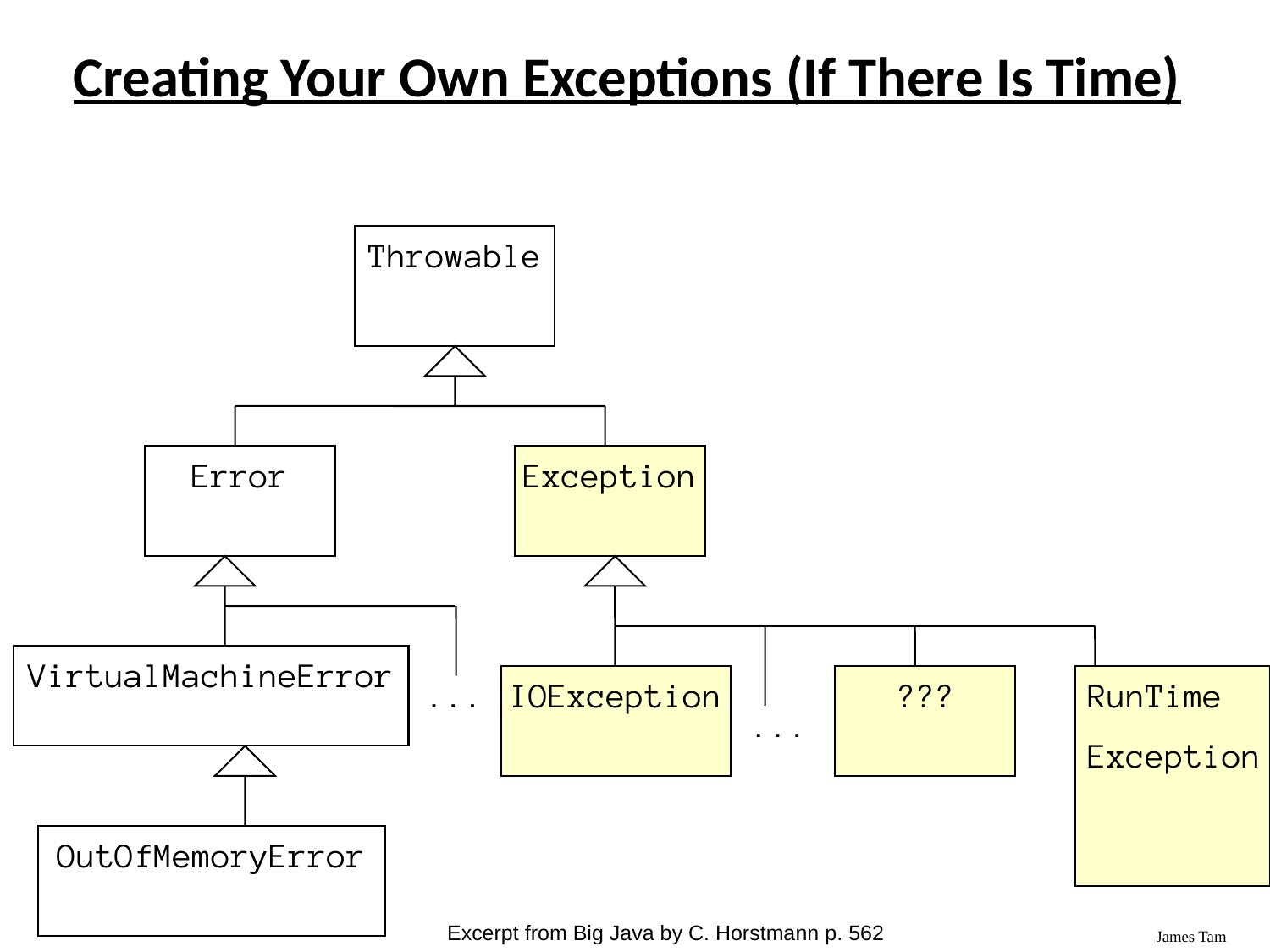

Creating Your Own Exceptions (If There Is Time)
Throwable

Error
Exception

VirtualMachineError
...
IOException
???
RunTime
Exception
...

OutOfMemoryError
Excerpt from Big Java by C. Horstmann p. 562